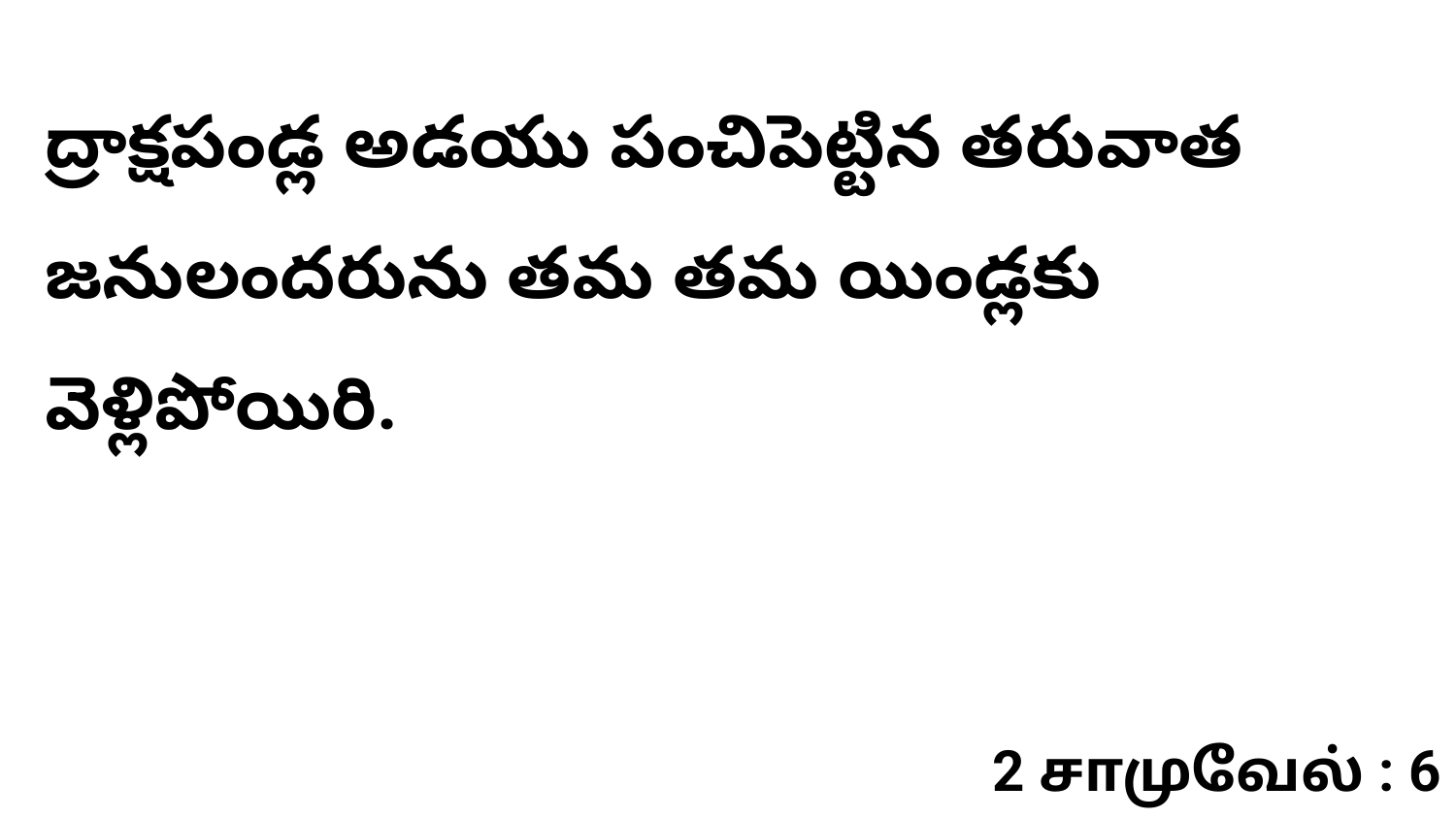

ద్రాక్షపండ్ల అడయు పంచిపెట్టిన తరువాత జనులందరును తమ తమ యిండ్లకు వెళ్లిపోయిరి.
2 சாமுவேல் : 6